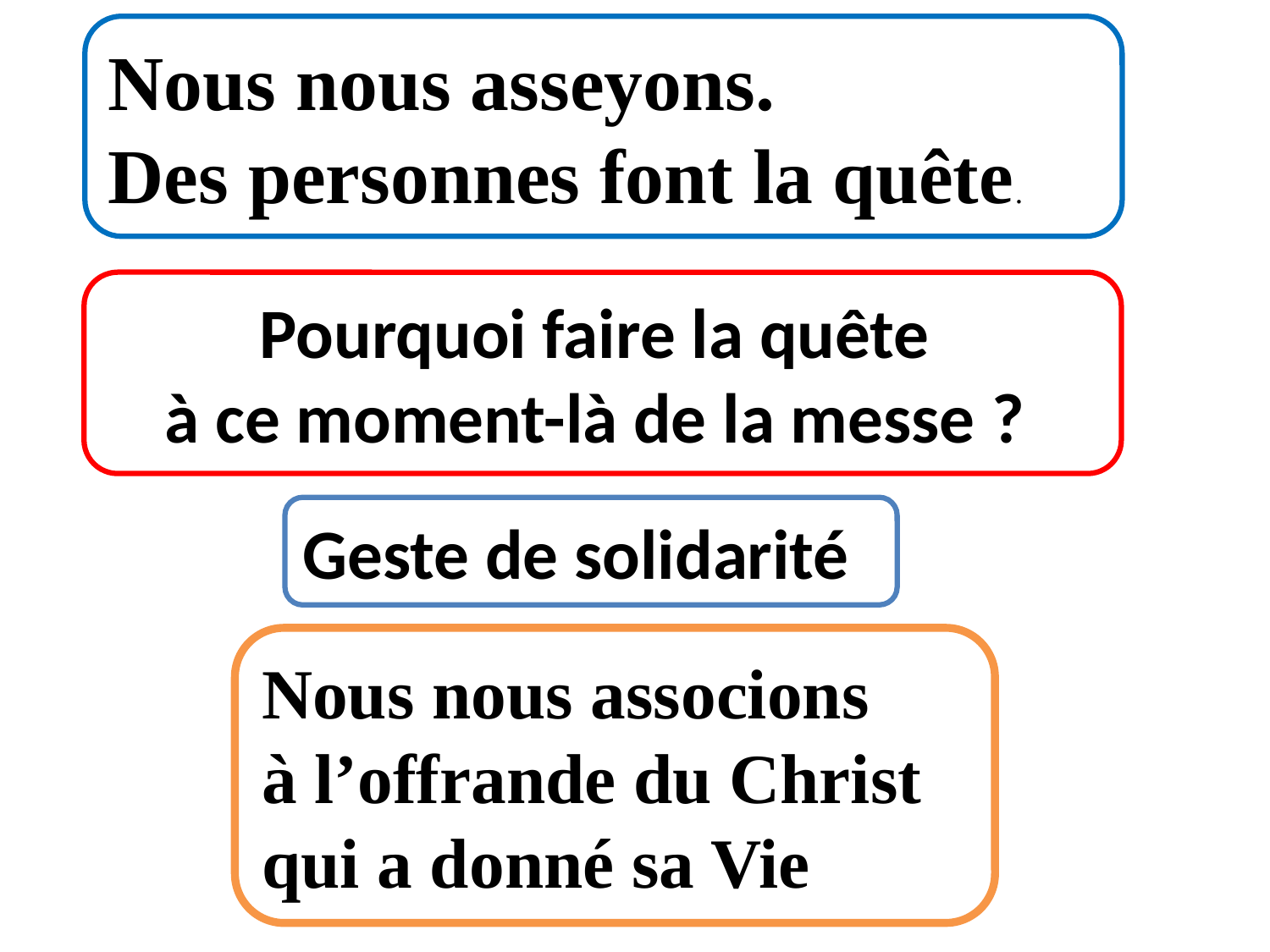

Nous nous asseyons.
Des personnes font la quête.
Pourquoi faire la quête
à ce moment-là de la messe ?
Geste de solidarité
Nous nous associons
à l’offrande du Christ
qui a donné sa Vie